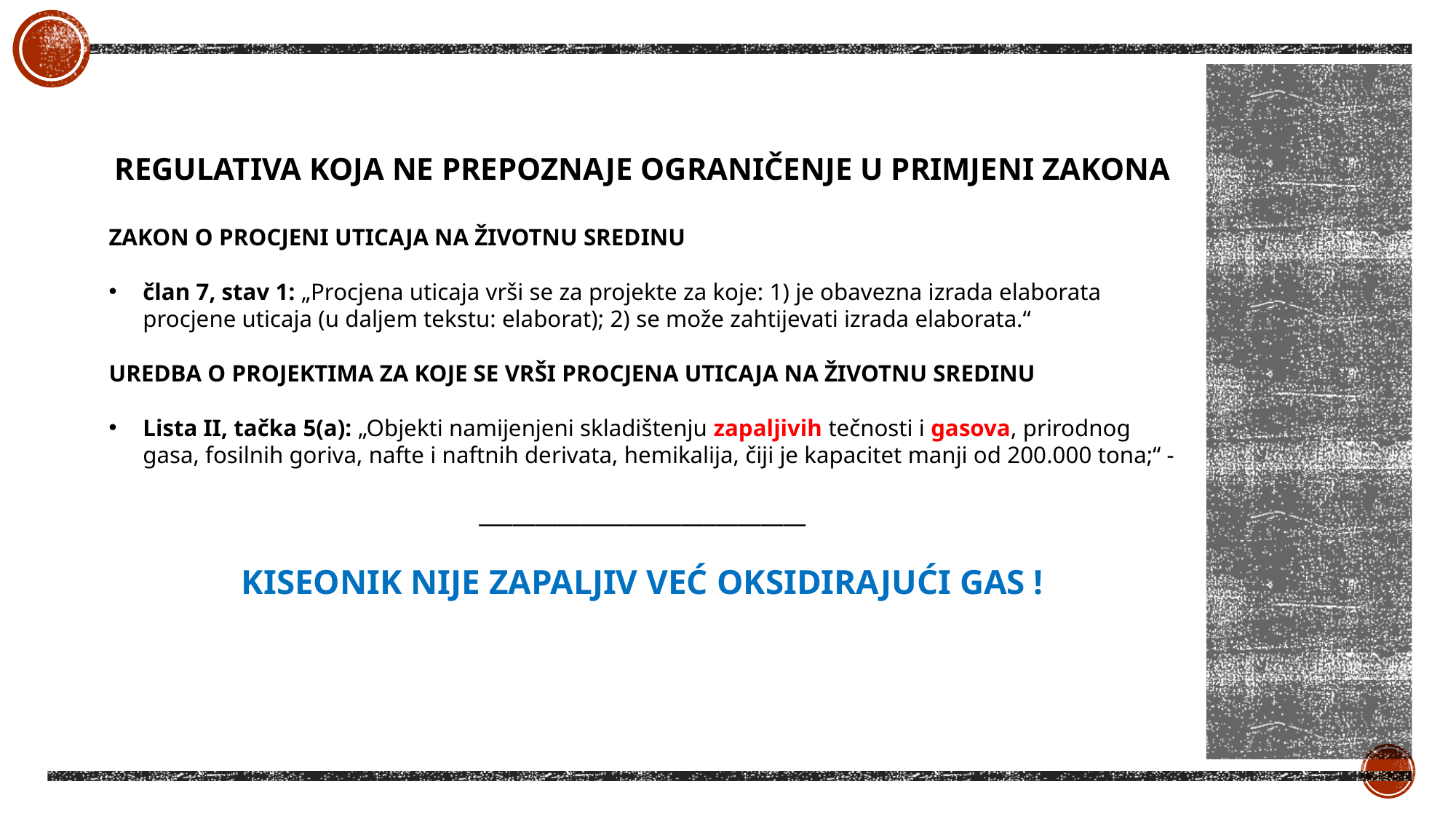

REGULATIVA KOJA NE PREPOZNAJE OGRANIČENJE U PRIMJENI ZAKONA

ZAKON O PROCJENI UTICAJA NA ŽIVOTNU SREDINU

član 7, stav 1: „Procjena uticaja vrši se za projekte za koje: 1) je obavezna izrada elaborata procjene uticaja (u daljem tekstu: elaborat); 2) se može zahtijevati izrada elaborata.“

UREDBA O PROJEKTIMA ZA KOJE SE VRŠI PROCJENA UTICAJA NA ŽIVOTNU SREDINU

Lista II, tačka 5(a): „Objekti namijenjeni skladištenju zapaljivih tečnosti i gasova, prirodnog gasa, fosilnih goriva, nafte i naftnih derivata, hemikalija, čiji je kapacitet manji od 200.000 tona;“ -

_____________________________

KISEONIK NIJE ZAPALJIV VEĆ OKSIDIRAJUĆI GAS !

20